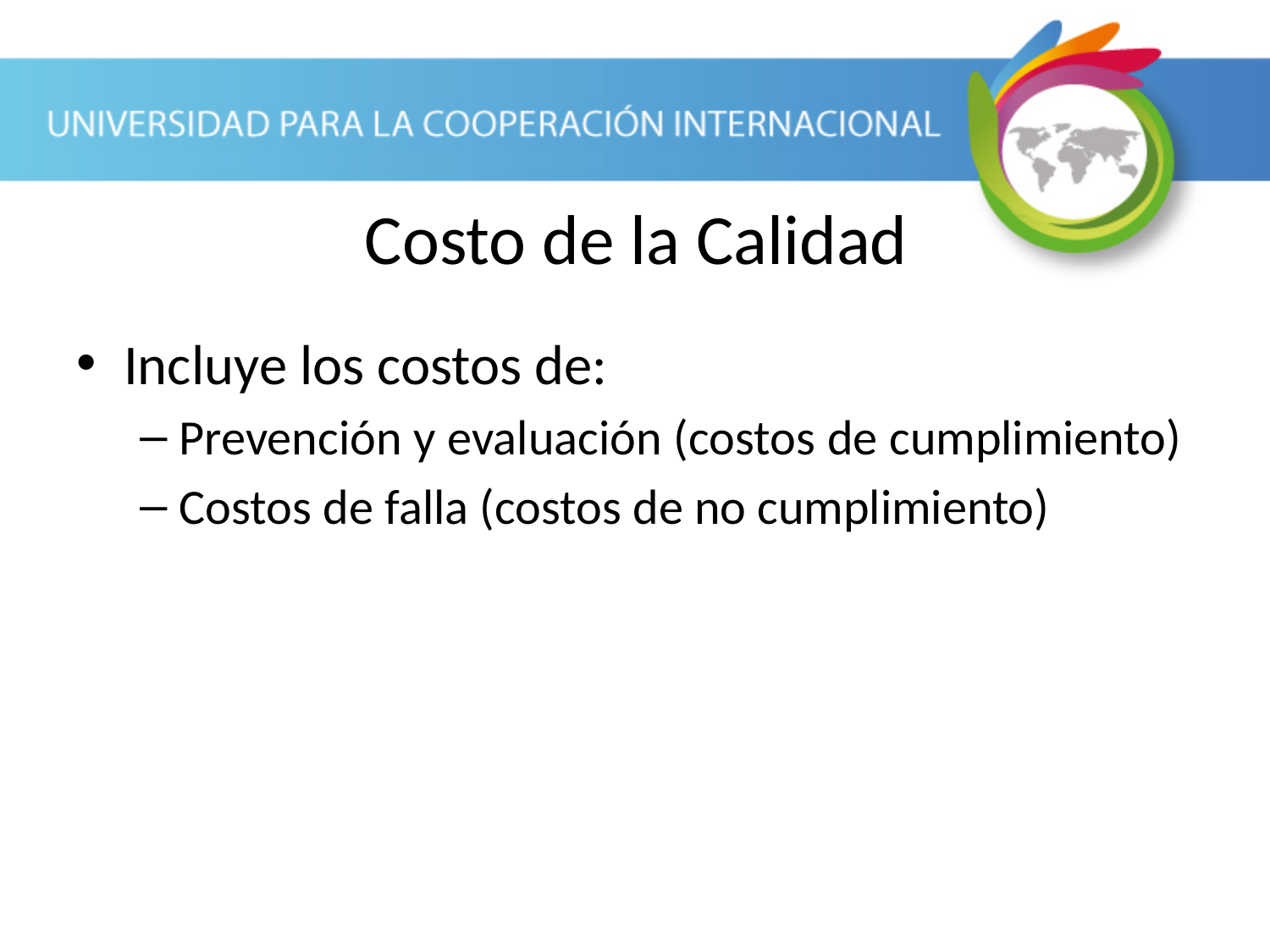

# Costo de la Calidad
Incluye los costos de:
Prevención y evaluación (costos de cumplimiento)
Costos de falla (costos de no cumplimiento)